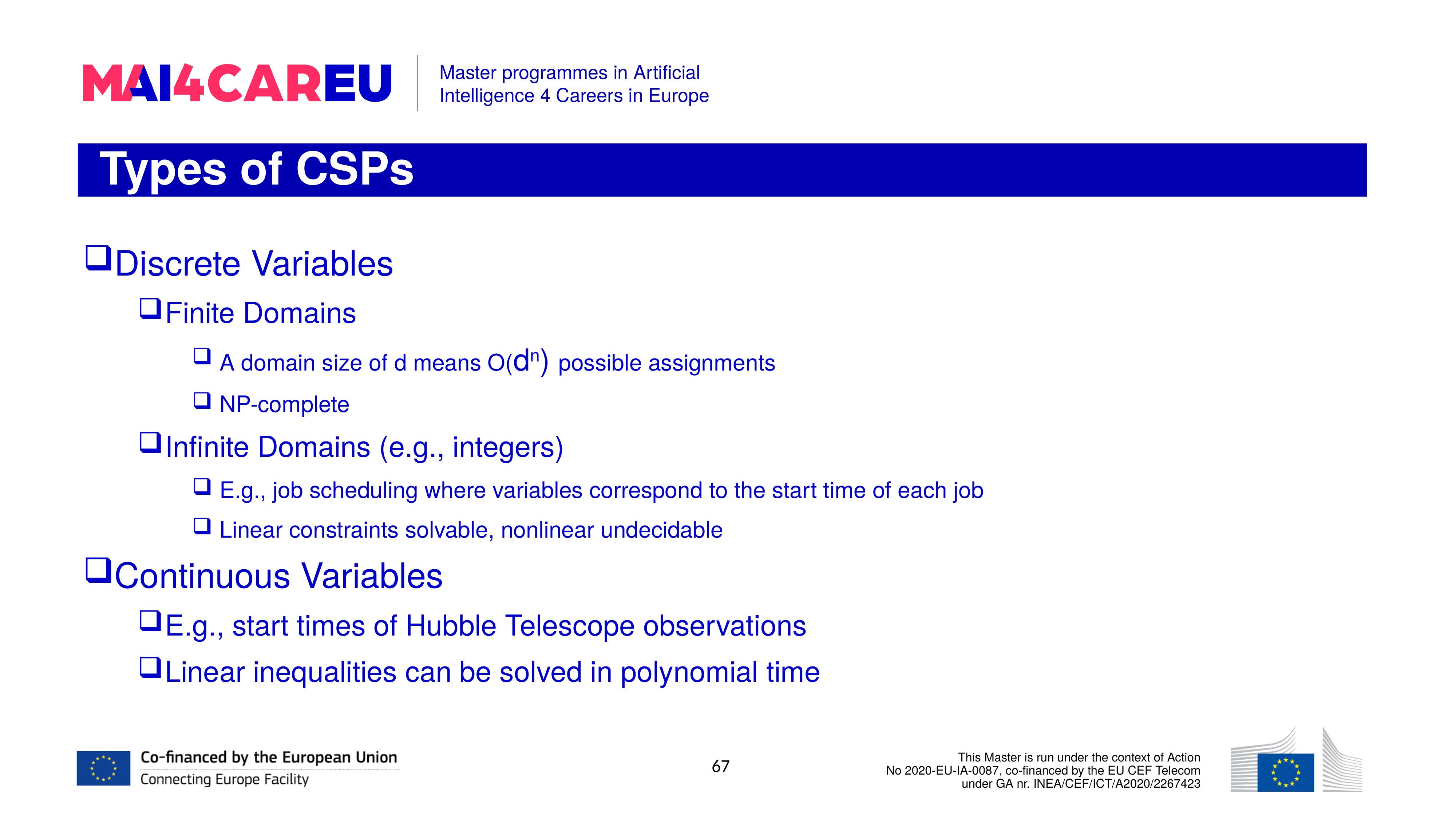

Types of CSPs
Discrete Variables
Finite Domains
A domain size of d means O(dn) possible assignments
NP-complete
Infinite Domains (e.g., integers)
E.g., job scheduling where variables correspond to the start time of each job
Linear constraints solvable, nonlinear undecidable
Continuous Variables
E.g., start times of Hubble Telescope observations
Linear inequalities can be solved in polynomial time
67